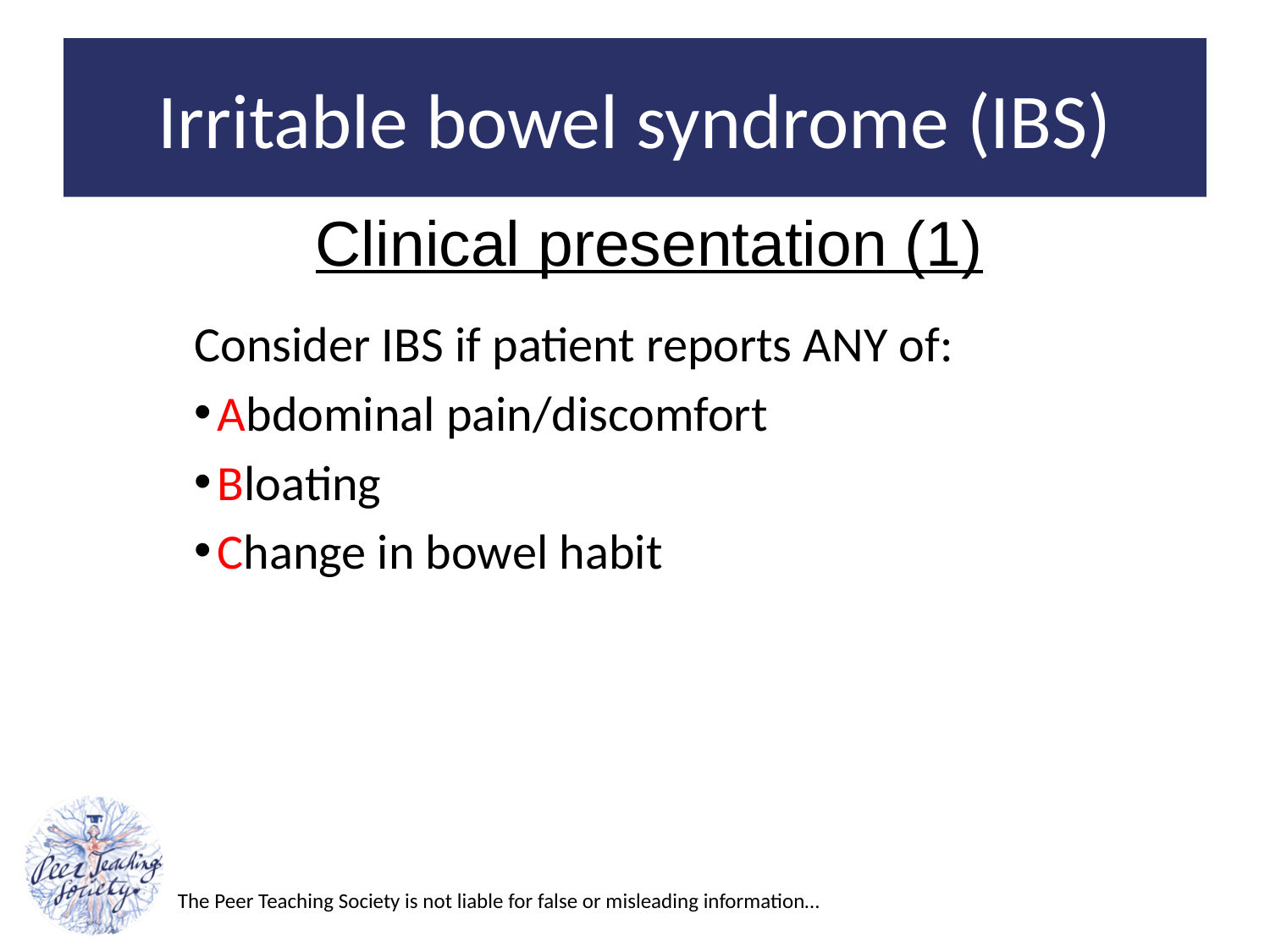

# Irritable bowel syndrome (IBS)
Clinical presentation (1)
Consider IBS if patient reports ANY of:
Abdominal pain/discomfort
Bloating
Change in bowel habit